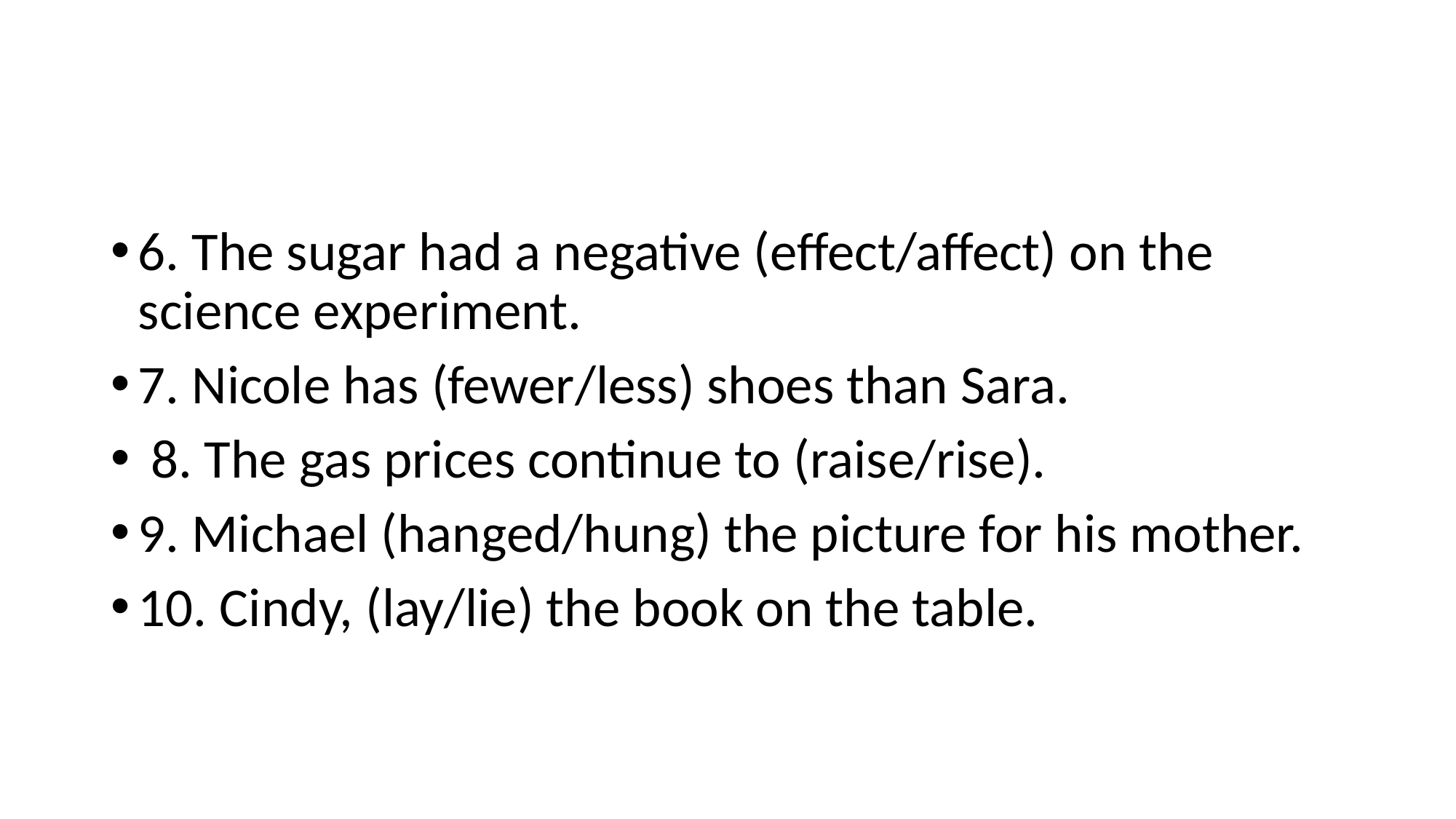

#
6. The sugar had a negative (effect/affect) on the science experiment.
7. Nicole has (fewer/less) shoes than Sara.
 8. The gas prices continue to (raise/rise).
9. Michael (hanged/hung) the picture for his mother.
10. Cindy, (lay/lie) the book on the table.